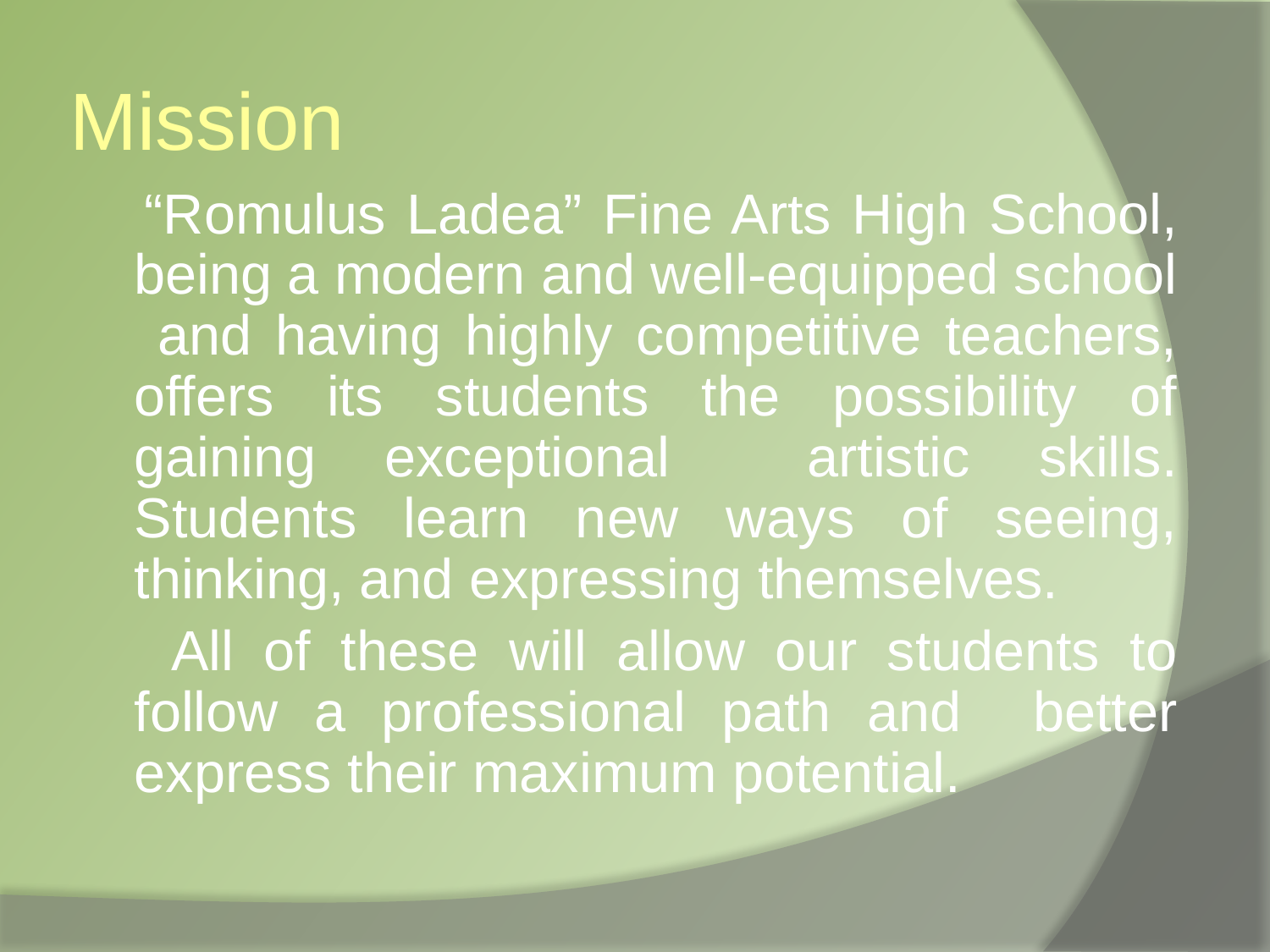

# Mission
   “Romulus Ladea” Fine Arts High School, being a modern and well-equipped school  and having highly competitive teachers, offers its students the possibility of gaining exceptional  artistic skills. Students learn new ways of seeing, thinking, and expressing themselves.
   All of these will allow our students to follow a professional path and  better express their maximum potential.